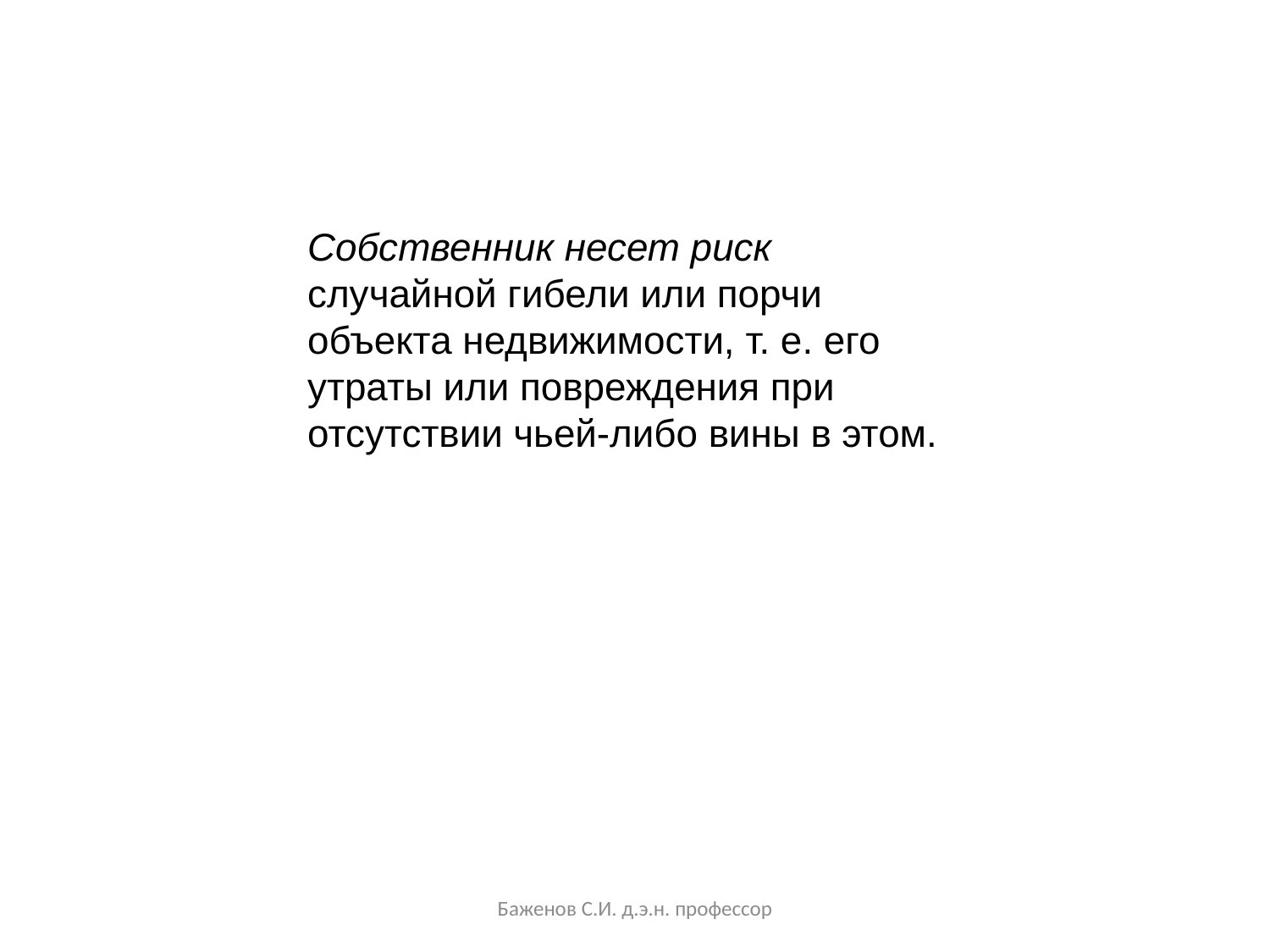

Собственник несет риск случайной гибели или порчи объекта недвижимости, т. е. его утраты или повреждения при отсутствии чьей-либо вины в этом.
Баженов С.И. д.э.н. профессор